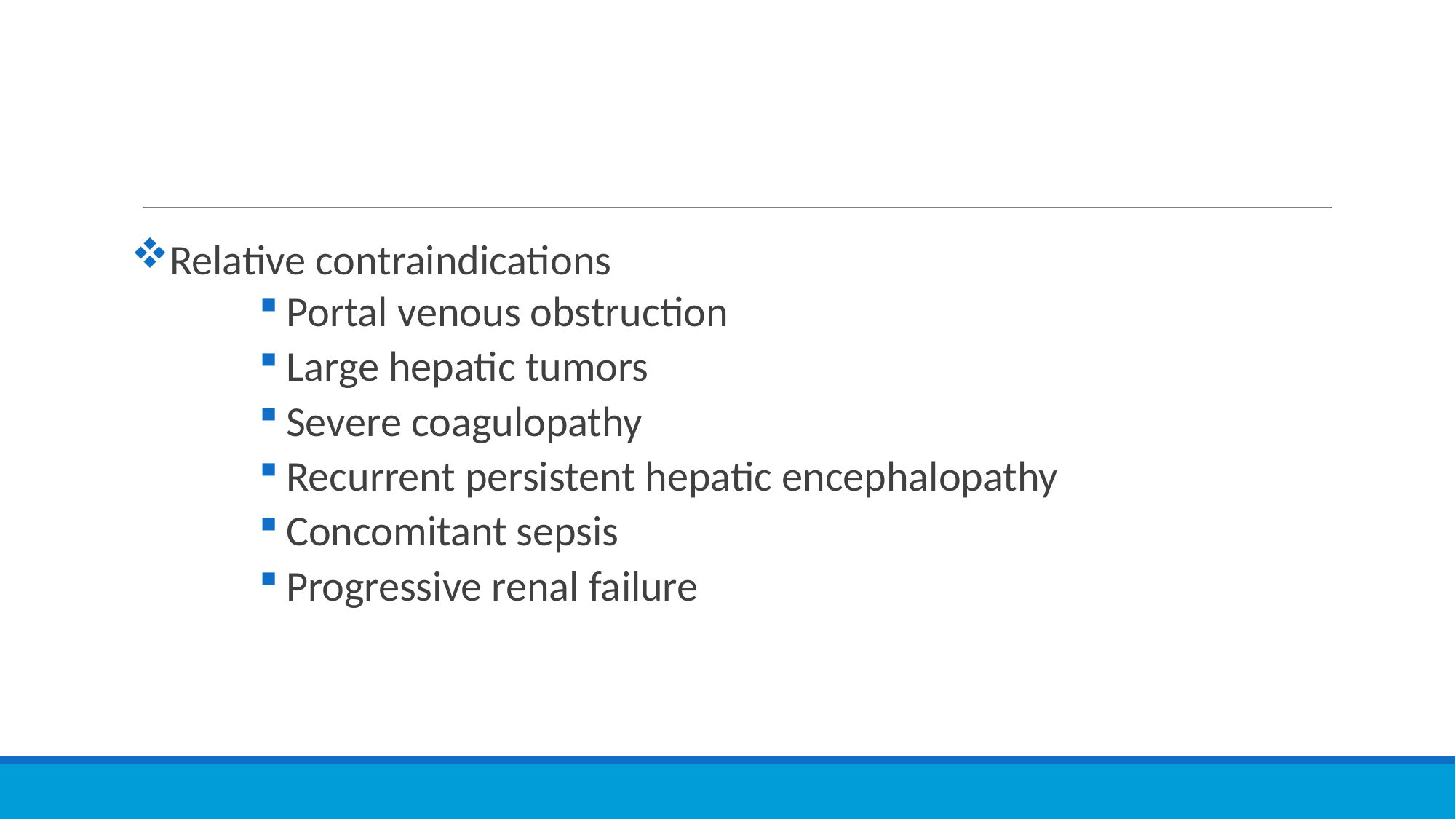

#
Relative contraindications
Portal venous obstruction
Large hepatic tumors
Severe coagulopathy
Recurrent persistent hepatic encephalopathy
Concomitant sepsis
Progressive renal failure